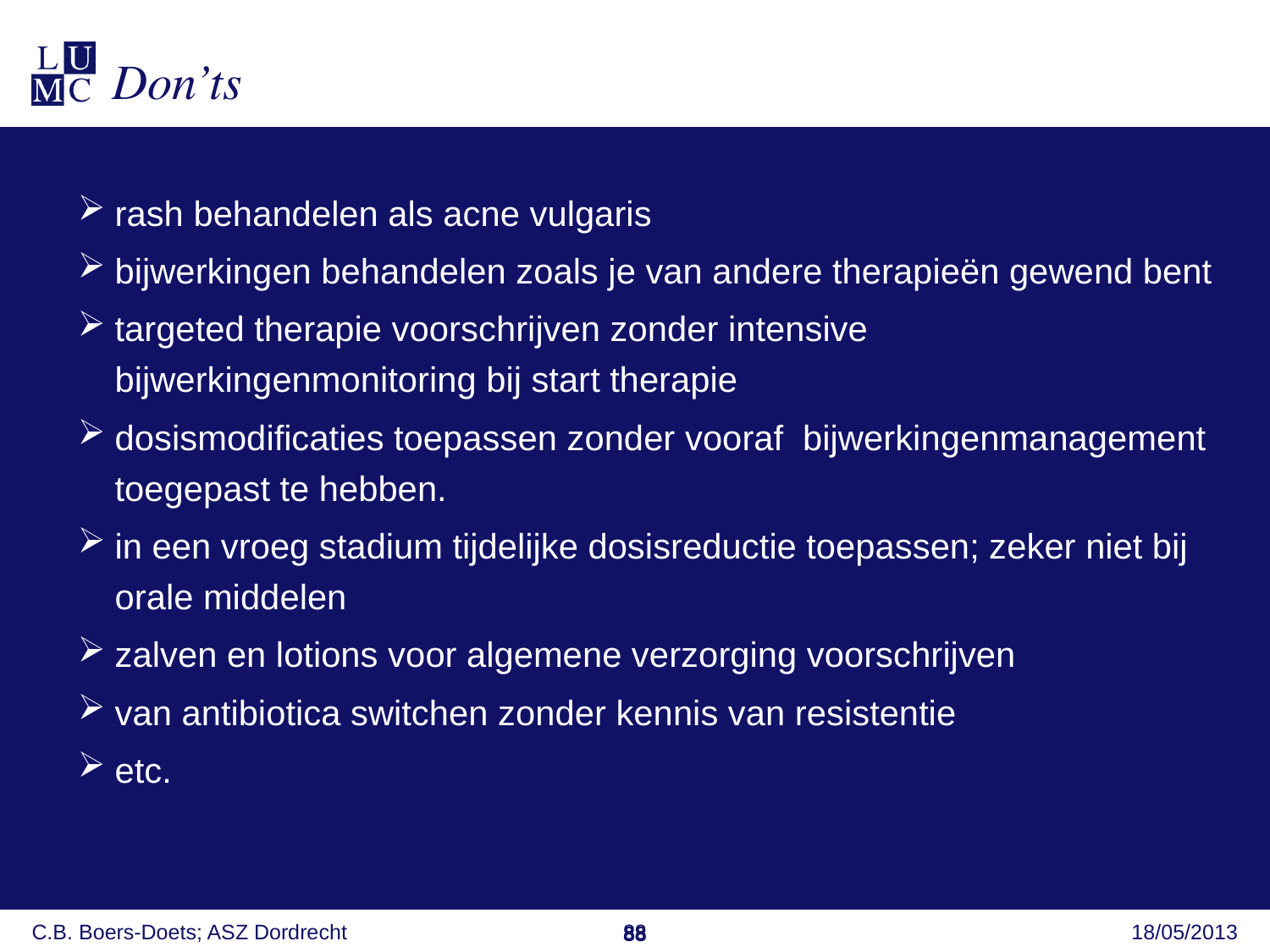

Don’ts
rash behandelen als acne vulgaris
bijwerkingen behandelen zoals je van andere therapieën gewend bent
targeted therapie voorschrijven zonder intensive bijwerkingenmonitoring bij start therapie
dosismodificaties toepassen zonder vooraf  bijwerkingenmanagement toegepast te hebben.
in een vroeg stadium tijdelijke dosisreductie toepassen; zeker niet bij orale middelen
zalven en lotions voor algemene verzorging voorschrijven
van antibiotica switchen zonder kennis van resistentie
etc.

C.B. Boers-Doets; ASZ Dordrecht
88
18/05/2013
88